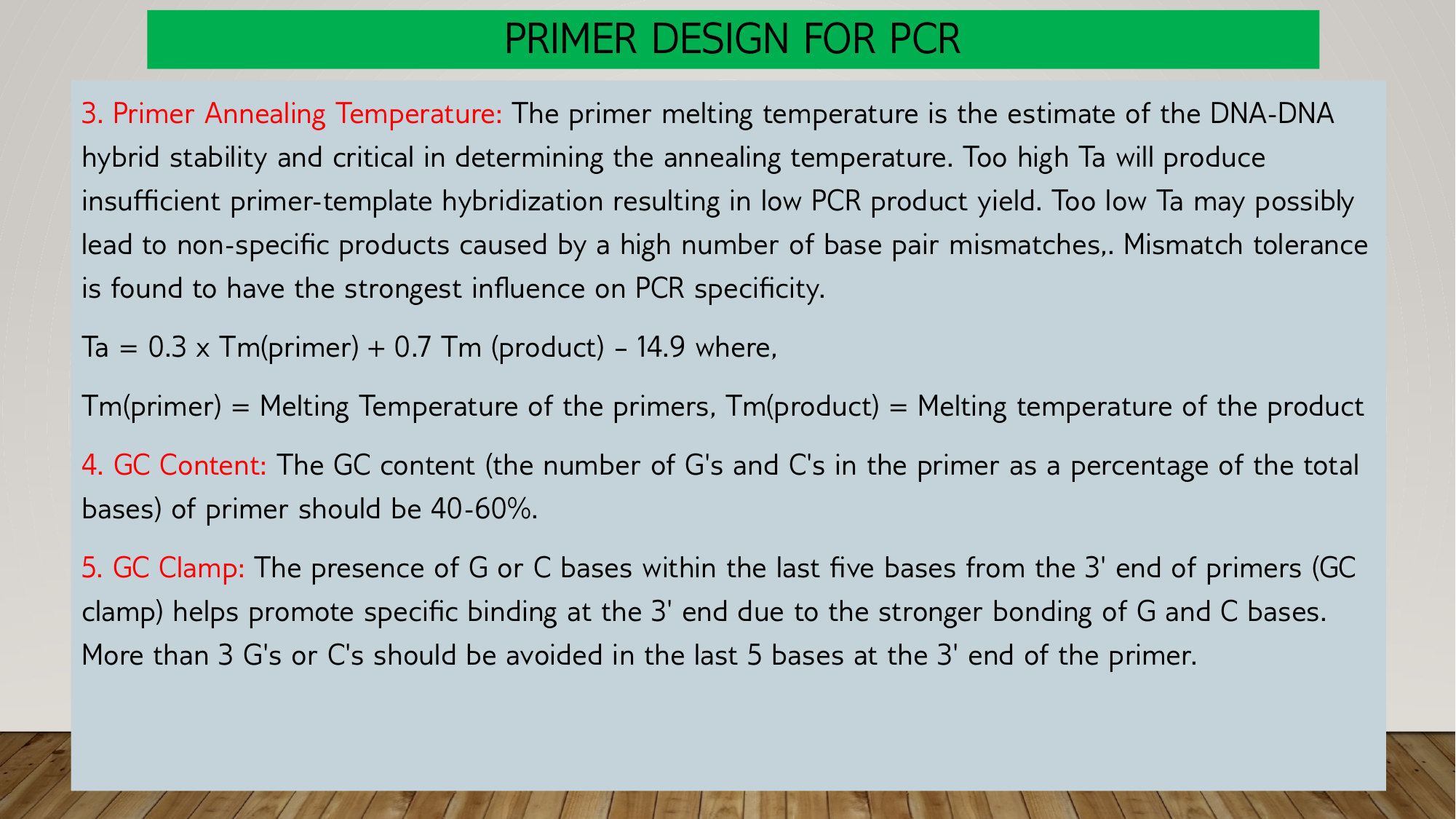

# Primer Design for PCR
3. Primer Annealing Temperature: The primer melting temperature is the estimate of the DNA-DNA hybrid stability and critical in determining the annealing temperature. Too high Ta will produce insufficient primer-template hybridization resulting in low PCR product yield. Too low Ta may possibly lead to non-specific products caused by a high number of base pair mismatches,. Mismatch tolerance is found to have the strongest influence on PCR specificity.
Ta = 0.3 x Tm(primer) + 0.7 Tm (product) – 14.9 where,
Tm(primer) = Melting Temperature of the primers, Tm(product) = Melting temperature of the product
4. GC Content: The GC content (the number of G's and C's in the primer as a percentage of the total bases) of primer should be 40-60%.
5. GC Clamp: The presence of G or C bases within the last five bases from the 3' end of primers (GC clamp) helps promote specific binding at the 3' end due to the stronger bonding of G and C bases. More than 3 G's or C's should be avoided in the last 5 bases at the 3' end of the primer.